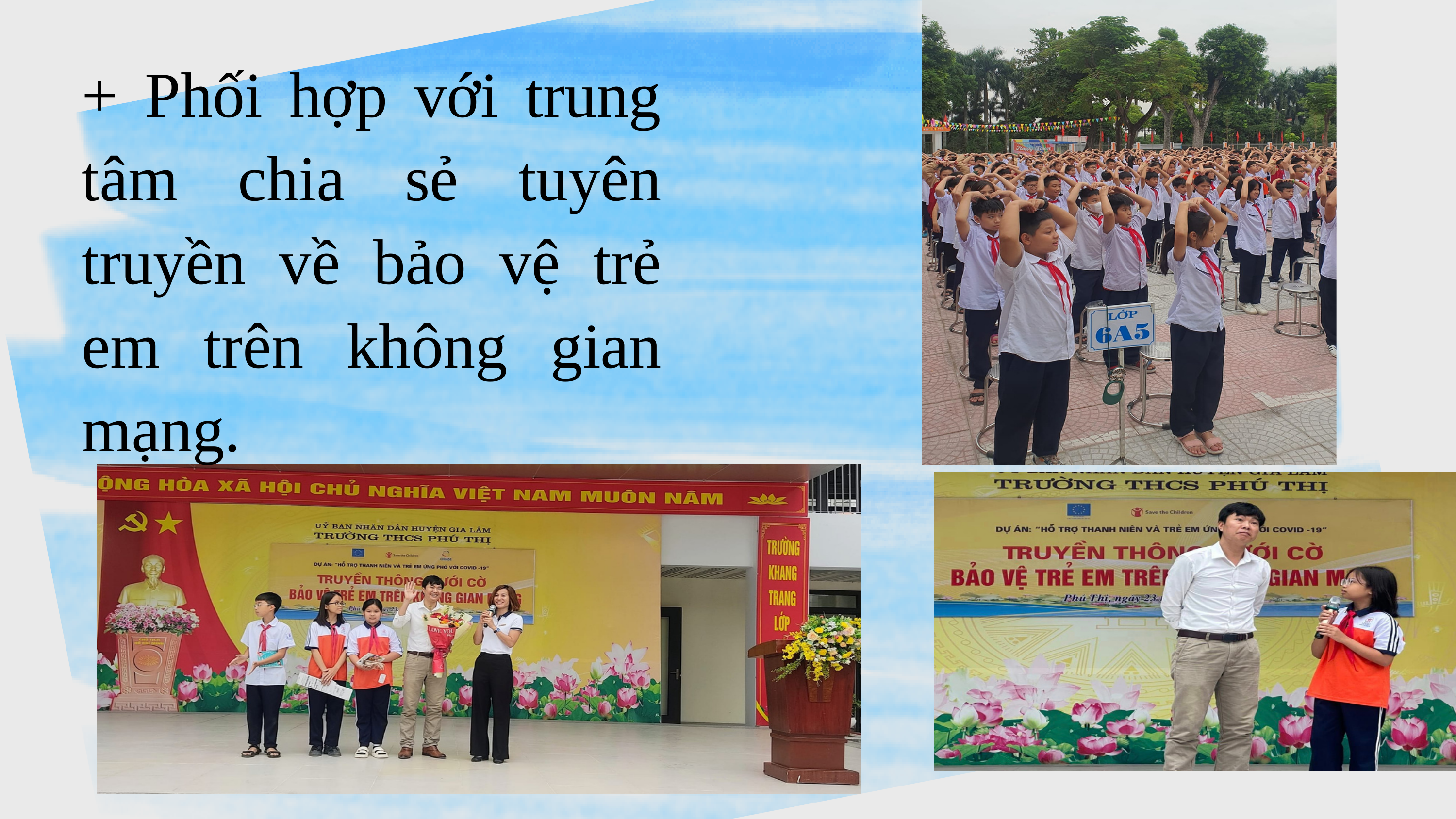

+ Phối hợp với trung tâm chia sẻ tuyên truyền về bảo vệ trẻ em trên không gian mạng.